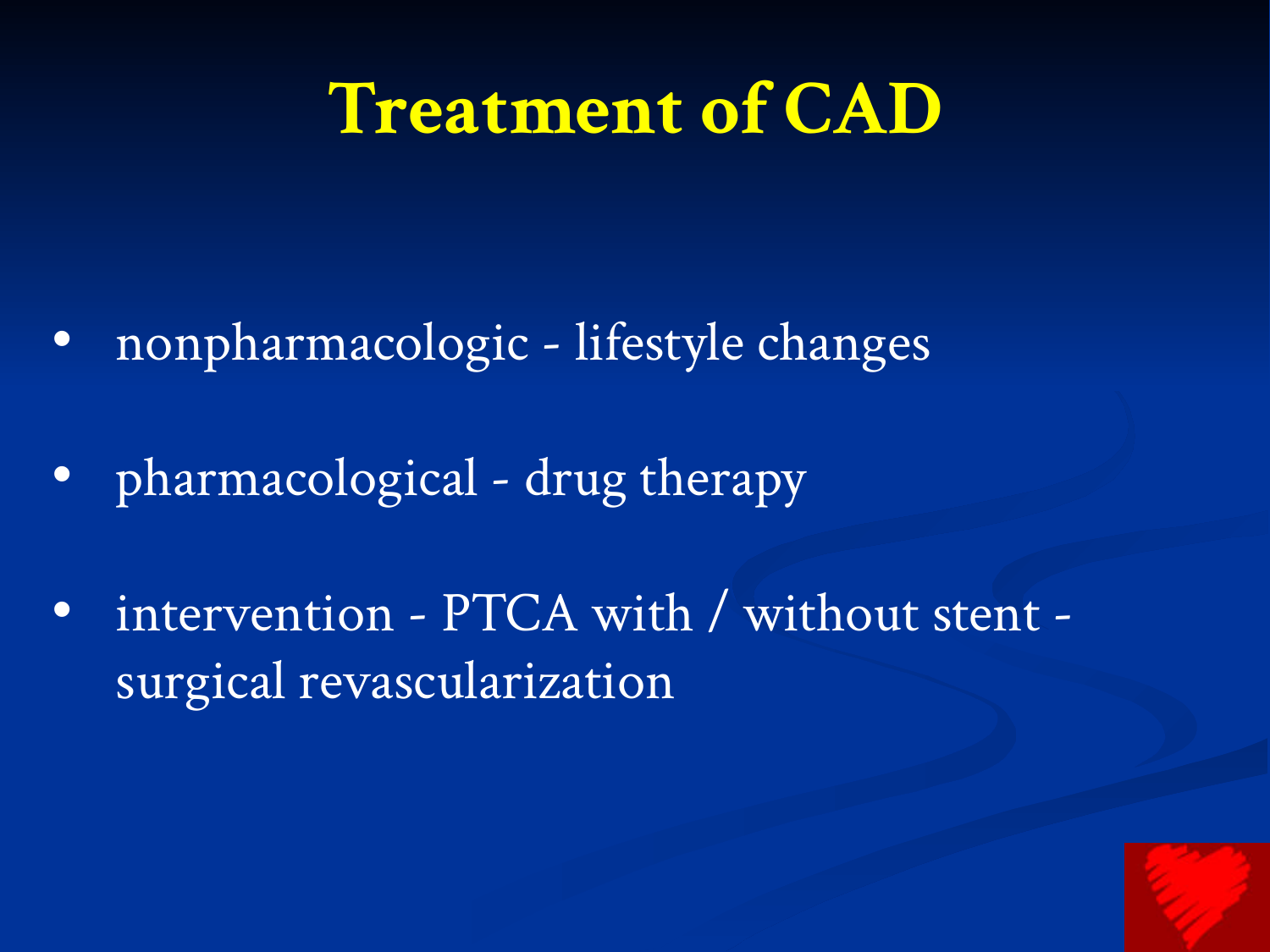

# Treatment of CAD

nonpharmacologic - lifestyle changes

pharmacological - drug therapy

intervention - PTCA with / without stent -
surgical revascularization